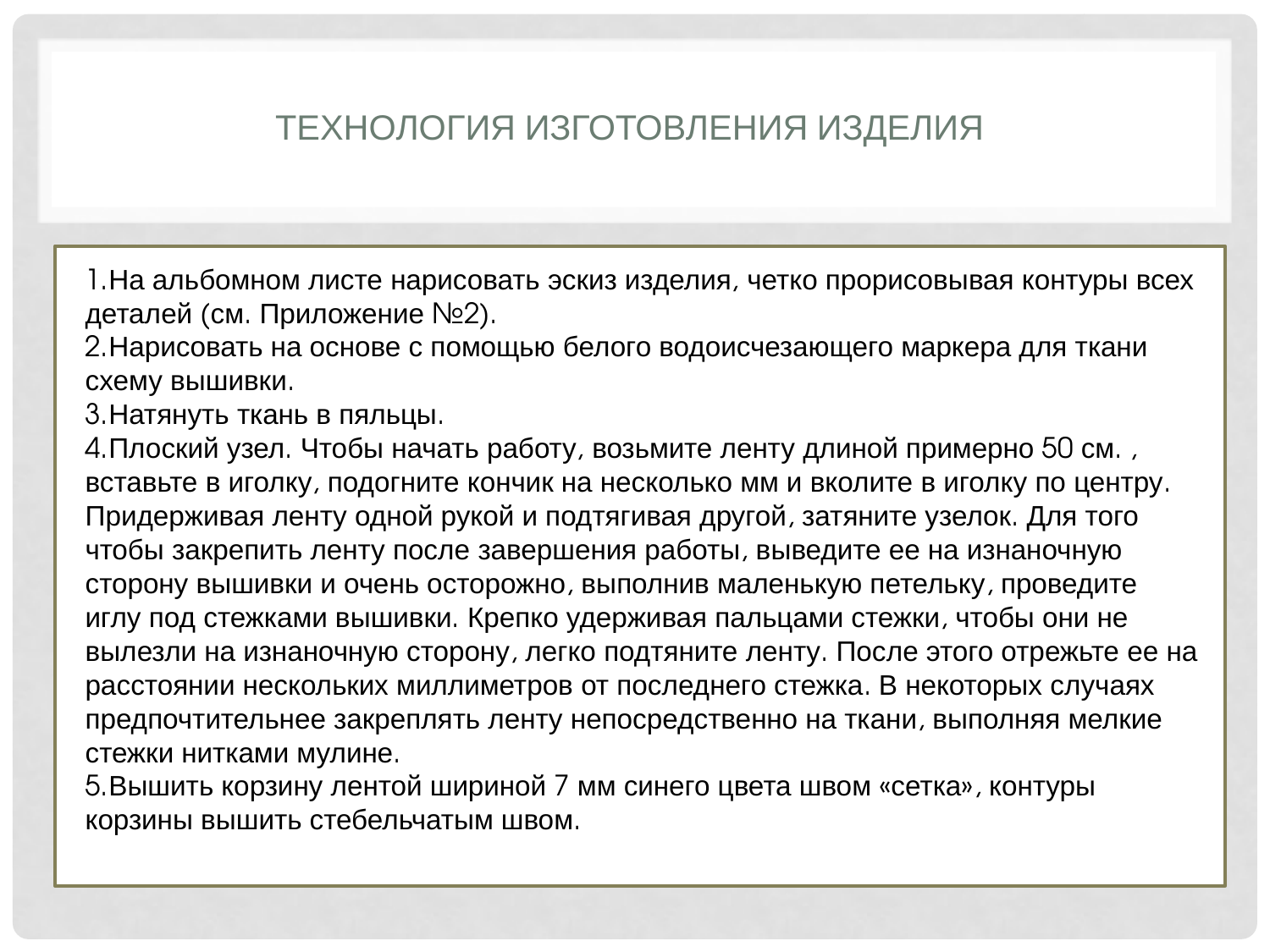

# Технология изготовления изделия

1.На альбомном листе нарисовать эскиз изделия, четко прорисовывая контуры всех деталей (см. Приложение №2).
2.Нарисовать на основе с помощью белого водоисчезающего маркера для ткани схему вышивки.
3.Натянуть ткань в пяльцы.
4.Плоский узел. Чтобы начать работу, возьмите ленту длиной примерно 50 см. , вставьте в иголку, подогните кончик на несколько мм и вколите в иголку по центру. Придерживая ленту одной рукой и подтягивая другой, затяните узелок. Для того чтобы закрепить ленту после завершения работы, выведите ее на изнаночную сторону вышивки и очень осторожно, выполнив маленькую петельку, проведите иглу под стежками вышивки. Крепко удерживая пальцами стежки, чтобы они не вылезли на изнаночную сторону, легко подтяните ленту. После этого отрежьте ее на расстоянии нескольких миллиметров от последнего стежка. В некоторых случаях предпочтительнее закреплять ленту непосредственно на ткани, выполняя мелкие стежки нитками мулине.
5.Вышить корзину лентой шириной 7 мм синего цвета швом «сетка», контуры корзины вышить стебельчатым швом.